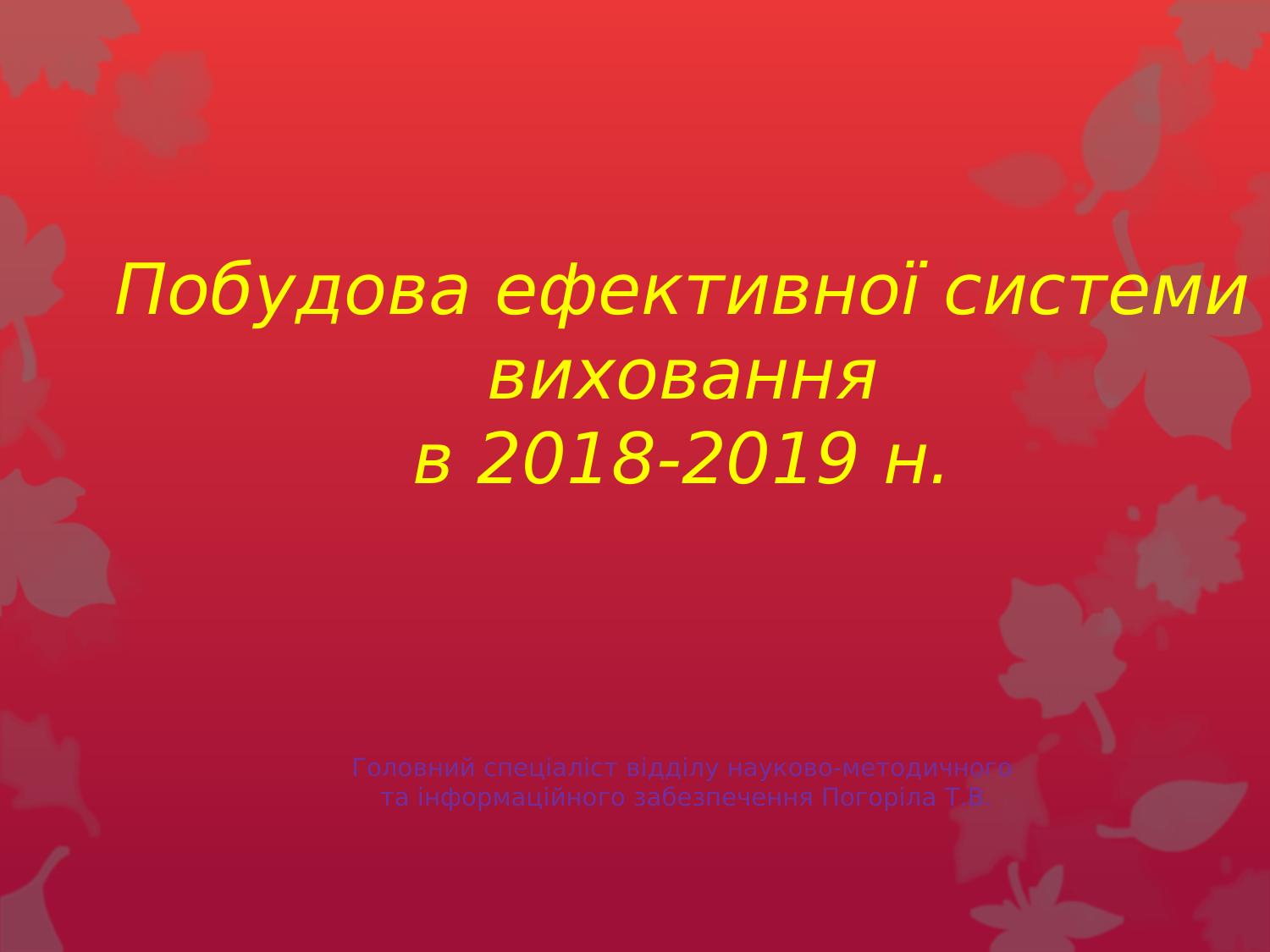

Побудова ефективної системи виховання
в 2018-2019 н.
Головний спеціаліст відділу науково-методичного
 та інформаційного забезпечення Погоріла Т.В.